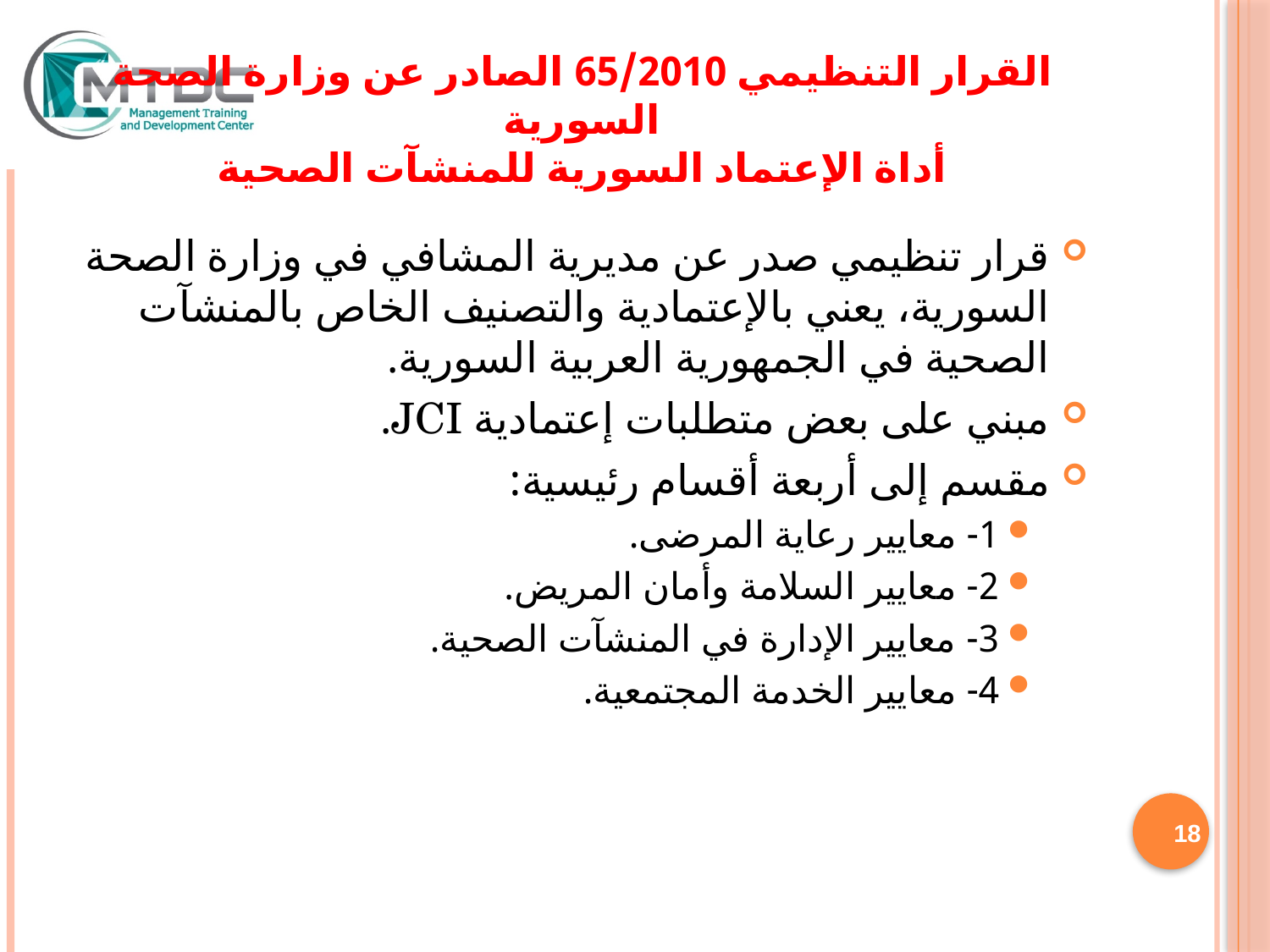

# القرار التنظيمي 65/2010 الصادر عن وزارة الصحة السورية أداة الإعتماد السورية للمنشآت الصحية
قرار تنظيمي صدر عن مديرية المشافي في وزارة الصحة السورية، يعني بالإعتمادية والتصنيف الخاص بالمنشآت الصحية في الجمهورية العربية السورية.
مبني على بعض متطلبات إعتمادية JCI.
مقسم إلى أربعة أقسام رئيسية:
1- معايير رعاية المرضى.
2- معايير السلامة وأمان المريض.
3- معايير الإدارة في المنشآت الصحية.
4- معايير الخدمة المجتمعية.
MTDC/NQDS/17/04
18